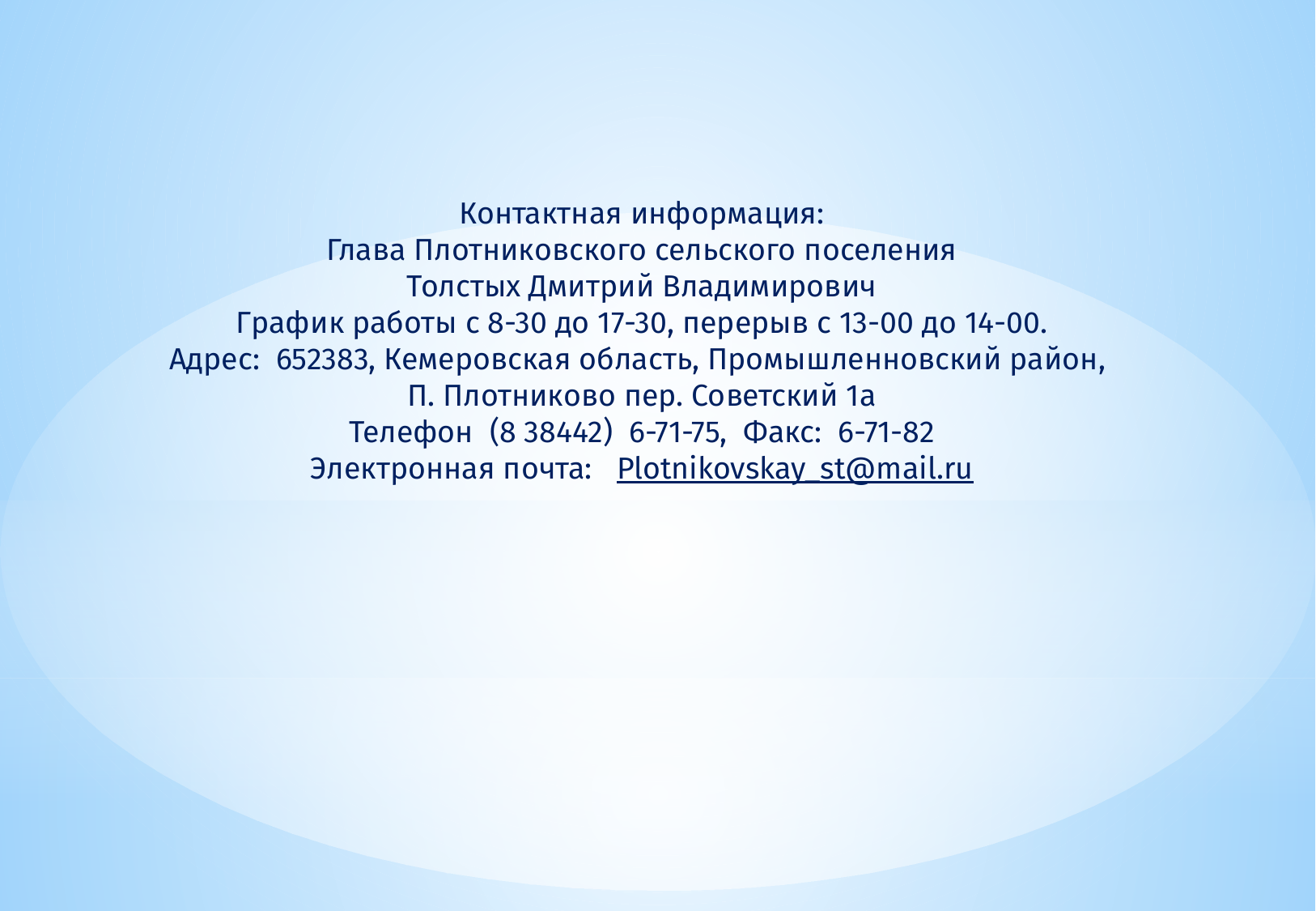

Контактная информация:
Глава Плотниковского сельского поселения
Толстых Дмитрий Владимирович
График работы с 8-30 до 17-30, перерыв с 13-00 до 14-00.
Адрес:  652383, Кемеровская область, Промышленновский район,
П. Плотниково пер. Советский 1а
Телефон  (8 38442)  6-71-75,  Факс:  6-71-82
Электронная почта:   Plotnikovskay_st@mail.ru